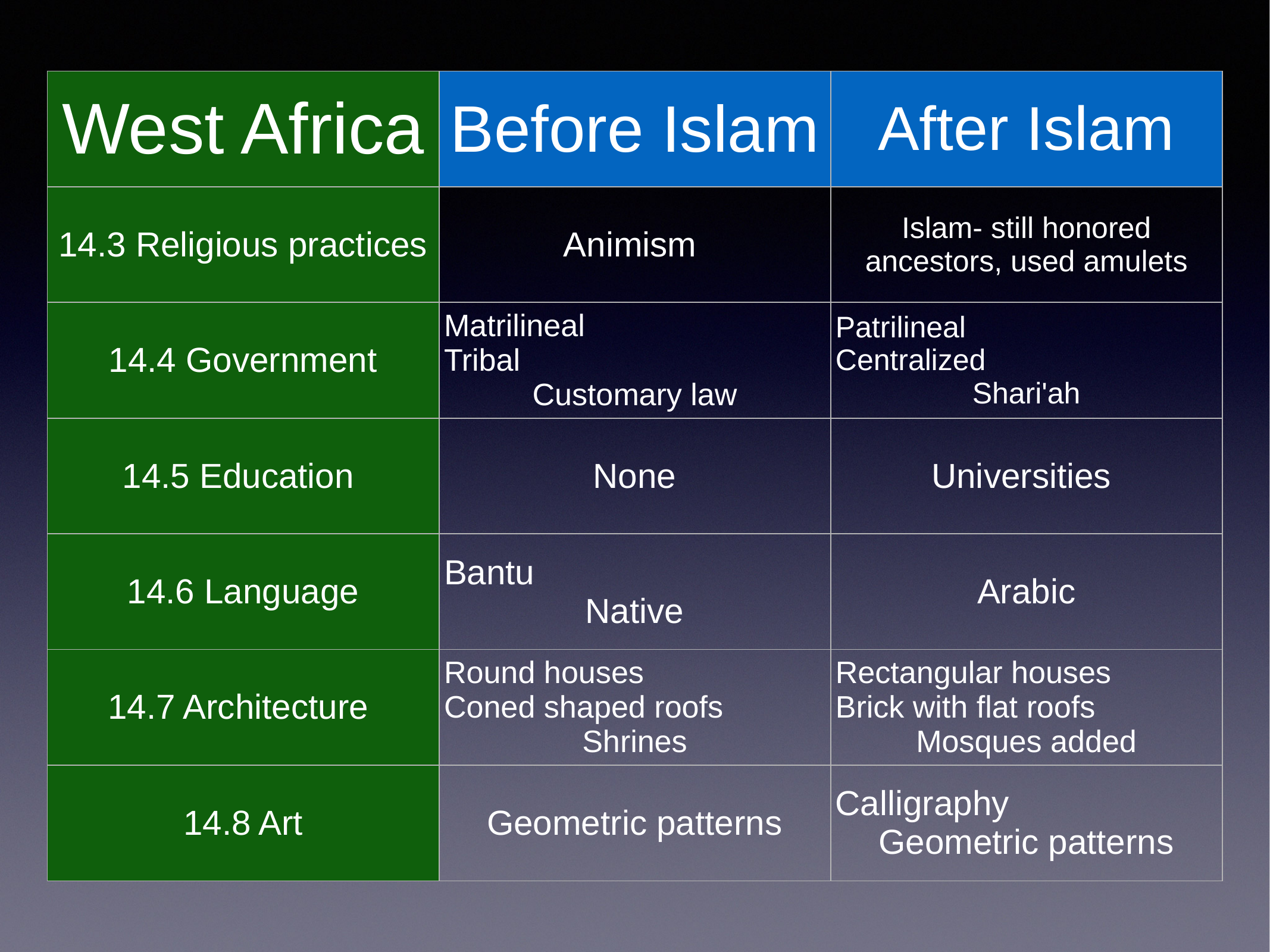

| West Africa | Before Islam | After Islam |
| --- | --- | --- |
| 14.3 Religious practices | Animism | Islam- still honored ancestors, used amulets |
| 14.4 Government | Matrilineal Tribal Customary law | Patrilineal Centralized Shari'ah |
| 14.5 Education | None | Universities |
| 14.6 Language | Bantu Native | Arabic |
| 14.7 Architecture | Round houses Coned shaped roofs Shrines | Rectangular houses Brick with flat roofs Mosques added |
| 14.8 Art | Geometric patterns | Calligraphy Geometric patterns |